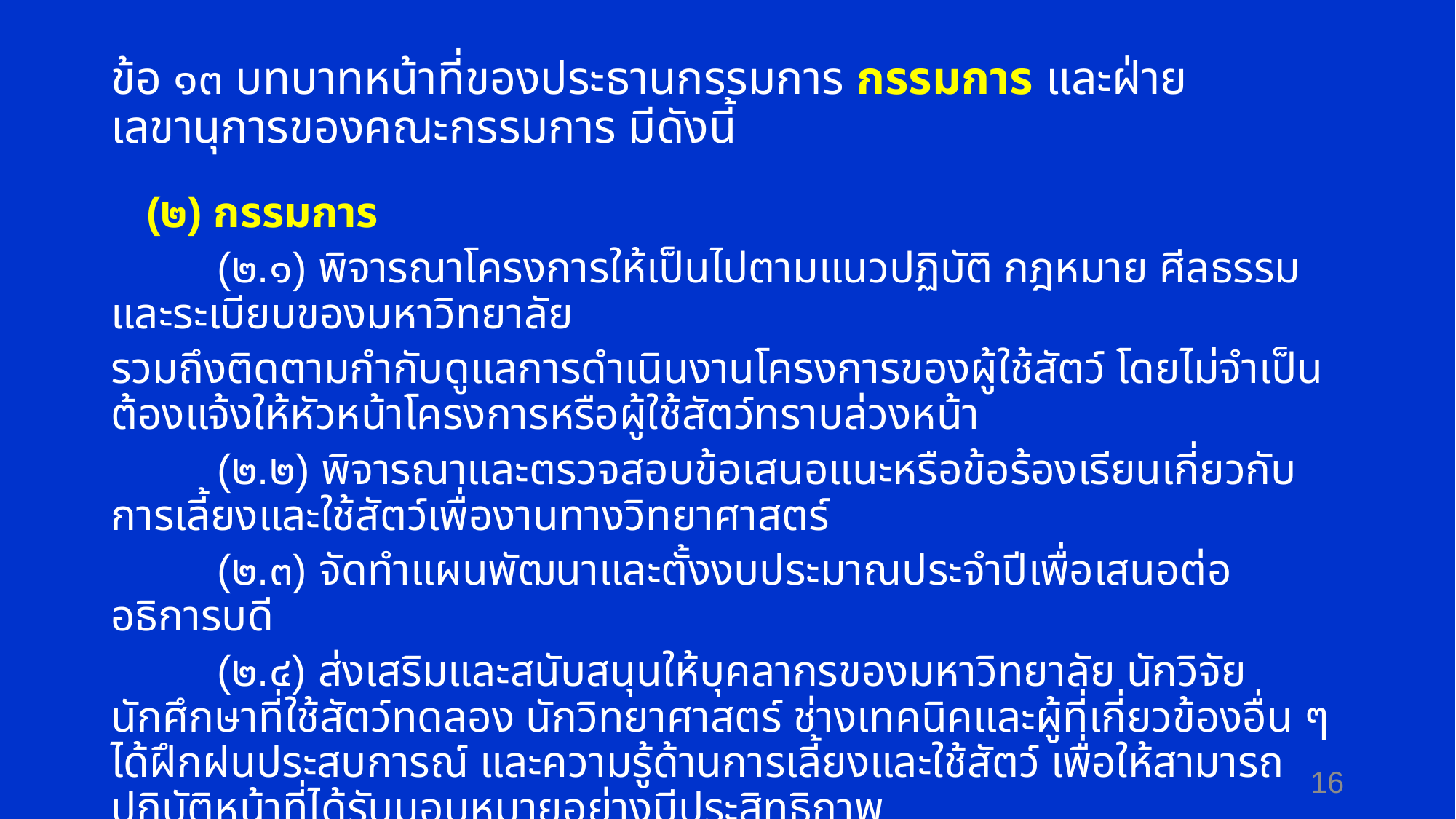

# ข้อ ๑๓ บทบาทหน้าที่ของประธานกรรมการ กรรมการ และฝ่ายเลขานุการของคณะกรรมการ มีดังนี้
   (๒) กรรมการ
         (๒.๑) พิจารณาโครงการให้เป็นไปตามแนวปฏิบัติ กฎหมาย ศีลธรรม และระเบียบของมหาวิทยาลัย
รวมถึงติดตามกำกับดูแลการดำเนินงานโครงการของผู้ใช้สัตว์ โดยไม่จำเป็นต้องแจ้งให้หัวหน้าโครงการหรือผู้ใช้สัตว์ทราบล่วงหน้า
         (๒.๒) พิจารณาและตรวจสอบข้อเสนอแนะหรือข้อร้องเรียนเกี่ยวกับการเลี้ยงและใช้สัตว์เพื่องานทางวิทยาศาสตร์
         (๒.๓) จัดทำแผนพัฒนาและตั้งงบประมาณประจำปีเพื่อเสนอต่ออธิการบดี
         (๒.๔) ส่งเสริมและสนับสนุนให้บุคลากรของมหาวิทยาลัย นักวิจัย นักศึกษาที่ใช้สัตว์ทดลอง นักวิทยาศาสตร์ ช่างเทคนิคและผู้ที่เกี่ยวข้องอื่น ๆ ได้ฝึกฝนประสบการณ์ และความรู้ด้านการเลี้ยงและใช้สัตว์ เพื่อให้สามารถปฏิบัติหน้าที่ได้รับมอบหมายอย่างมีประสิทธิภาพ
         (๒.๕) จัดทำมาตรฐานการปฎิบัติงานสำหรับคณะกรรมการ
16